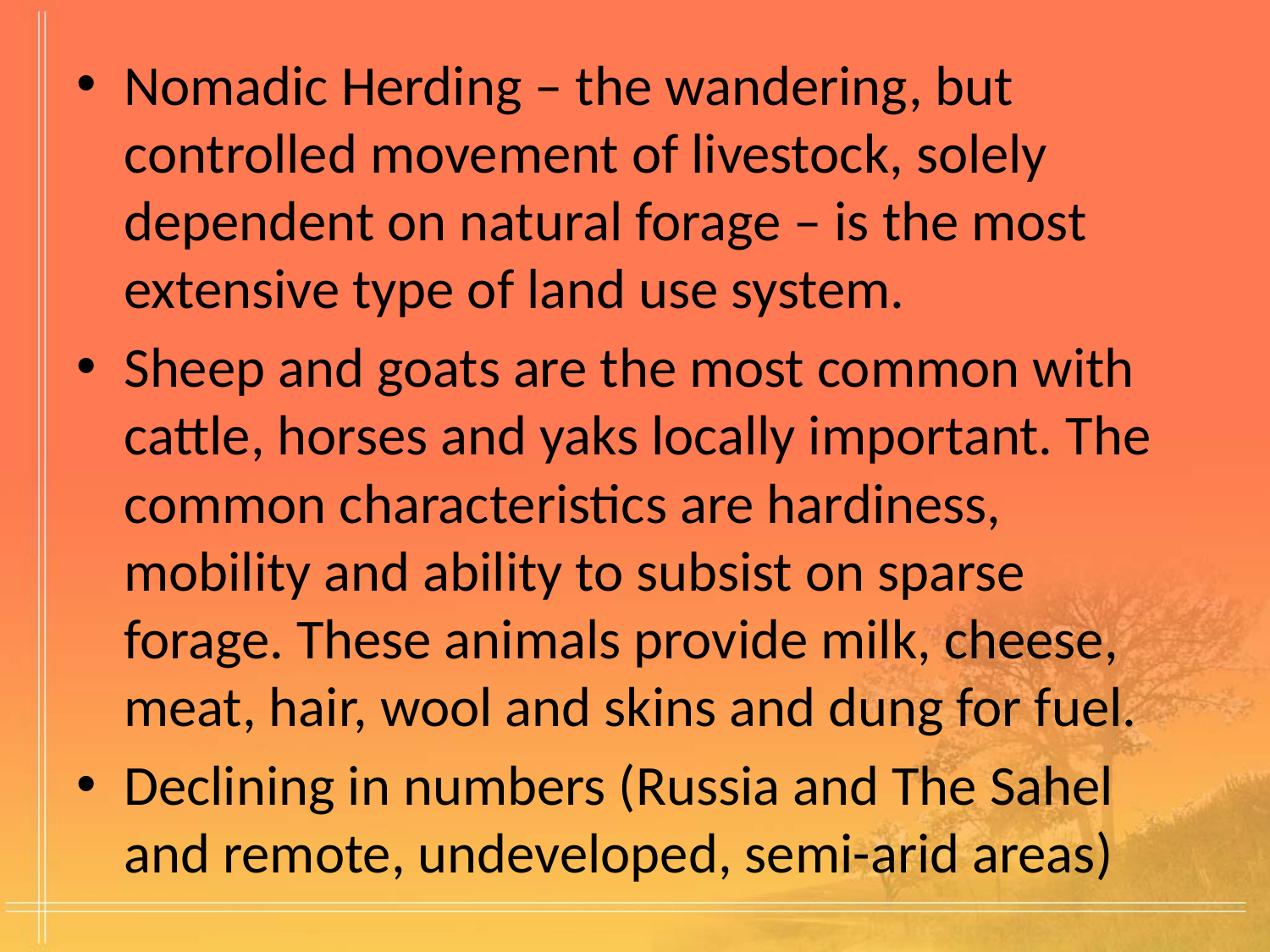

Nomadic Herding – the wandering, but controlled movement of livestock, solely dependent on natural forage – is the most extensive type of land use system.
Sheep and goats are the most common with cattle, horses and yaks locally important. The common characteristics are hardiness, mobility and ability to subsist on sparse forage. These animals provide milk, cheese, meat, hair, wool and skins and dung for fuel.
Declining in numbers (Russia and The Sahel and remote, undeveloped, semi-arid areas)